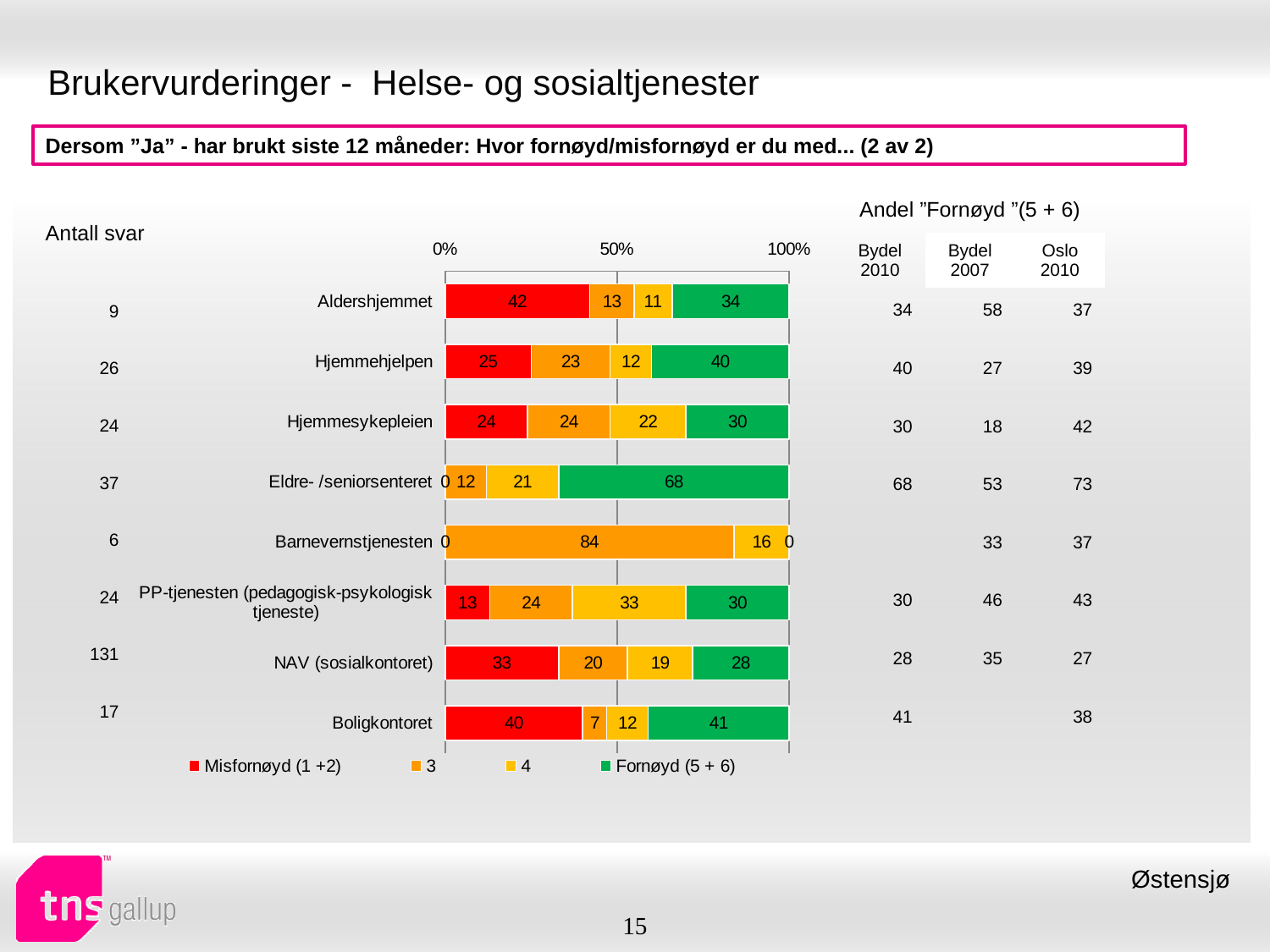

# Brukervurderinger -  Helse- og sosialtjenester
Dersom ”Ja” - har brukt siste 12 måneder: Hvor fornøyd/misfornøyd er du med... (2 av 2)
| Andel ”Fornøyd ”(5 + 6) |  |  |
| --- | --- | --- |
| Bydel 2010 | Bydel 2007 | Oslo 2010 |
| Antall svar |
| --- |

### Chart

| Category | Misfornøyd (1 +2) | 3 | 4 | Fornøyd (5 + 6) |
|---|---|---|---|---|
| Aldershjemmet | 42.0 | 13.0 | 11.0 | 34.0 |
| Hjemmehjelpen | 25.0 | 23.0 | 12.0 | 40.0 |
| Hjemmesykepleien | 24.0 | 24.0 | 22.0 | 30.0 |
| Eldre- /seniorsenteret | 0.0 | 12.0 | 21.0 | 68.0 |
| Barnevernstjenesten | 0.0 | 84.0 | 16.0 | 0.0 |
| PP-tjenesten (pedagogisk-psykologisk tjeneste) | 13.0 | 24.0 | 33.0 | 30.0 |
| NAV (sosialkontoret) | 33.0 | 20.0 | 19.0 | 28.0 |
| Boligkontoret | 40.0 | 7.0 | 12.0 | 41.0 |
| 34 | 58 | 37 |
| --- | --- | --- |
| 40 | 27 | 39 |
| 30 | 18 | 42 |
| 68 | 53 | 73 |
|  | 33 | 37 |
| 30 | 46 | 43 |
| 28 | 35 | 27 |
| 41 |  | 38 |
| 9 |
| --- |
| 26 |
| 24 |
| 37 |
| 6 |
| 24 |
| 131 |
| 17 |
Østensjø
15